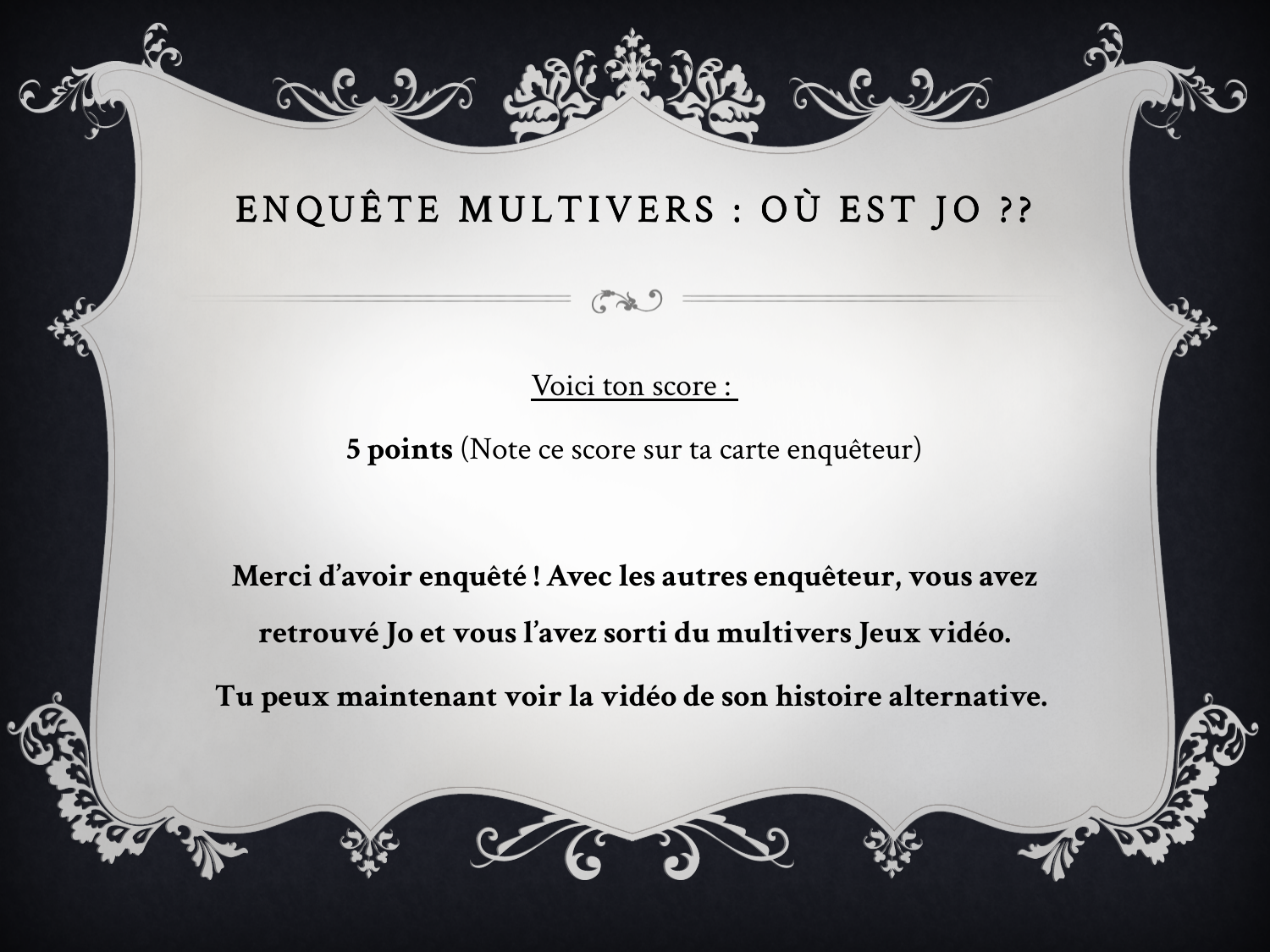

# Enquête multivers : où est jo ??
Voici ton score :
5 points (Note ce score sur ta carte enquêteur)

Merci d’avoir enquêté ! Avec les autres enquêteur, vous avez retrouvé Jo et vous l’avez sorti du multivers Jeux vidéo.
Tu peux maintenant voir la vidéo de son histoire alternative.